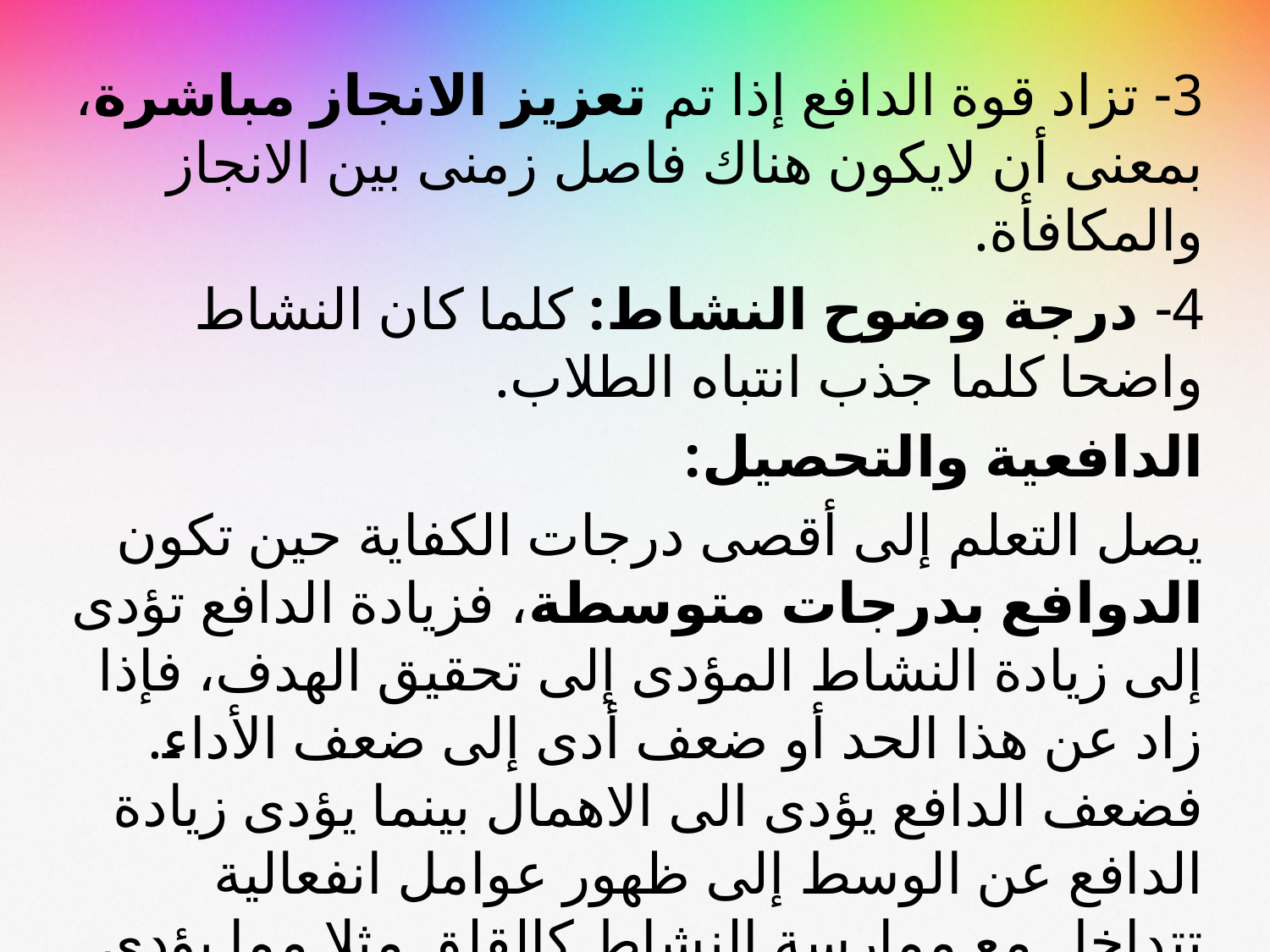

3- تزاد قوة الدافع إذا تم تعزيز الانجاز مباشرة، بمعنى أن لايكون هناك فاصل زمنى بين الانجاز والمكافأة.
4- درجة وضوح النشاط: كلما كان النشاط واضحا كلما جذب انتباه الطلاب.
الدافعية والتحصيل:
يصل التعلم إلى أقصى درجات الكفاية حين تكون الدوافع بدرجات متوسطة، فزيادة الدافع تؤدى إلى زيادة النشاط المؤدى إلى تحقيق الهدف، فإذا زاد عن هذا الحد أو ضعف أدى إلى ضعف الأداء. فضعف الدافع يؤدى الى الاهمال بينما يؤدى زيادة الدافع عن الوسط إلى ظهور عوامل انفعالية تتداخل مع ممارسة النشاط كالقلق مثلا مما يؤدى إلى تدهور التعلم والتحصيل.